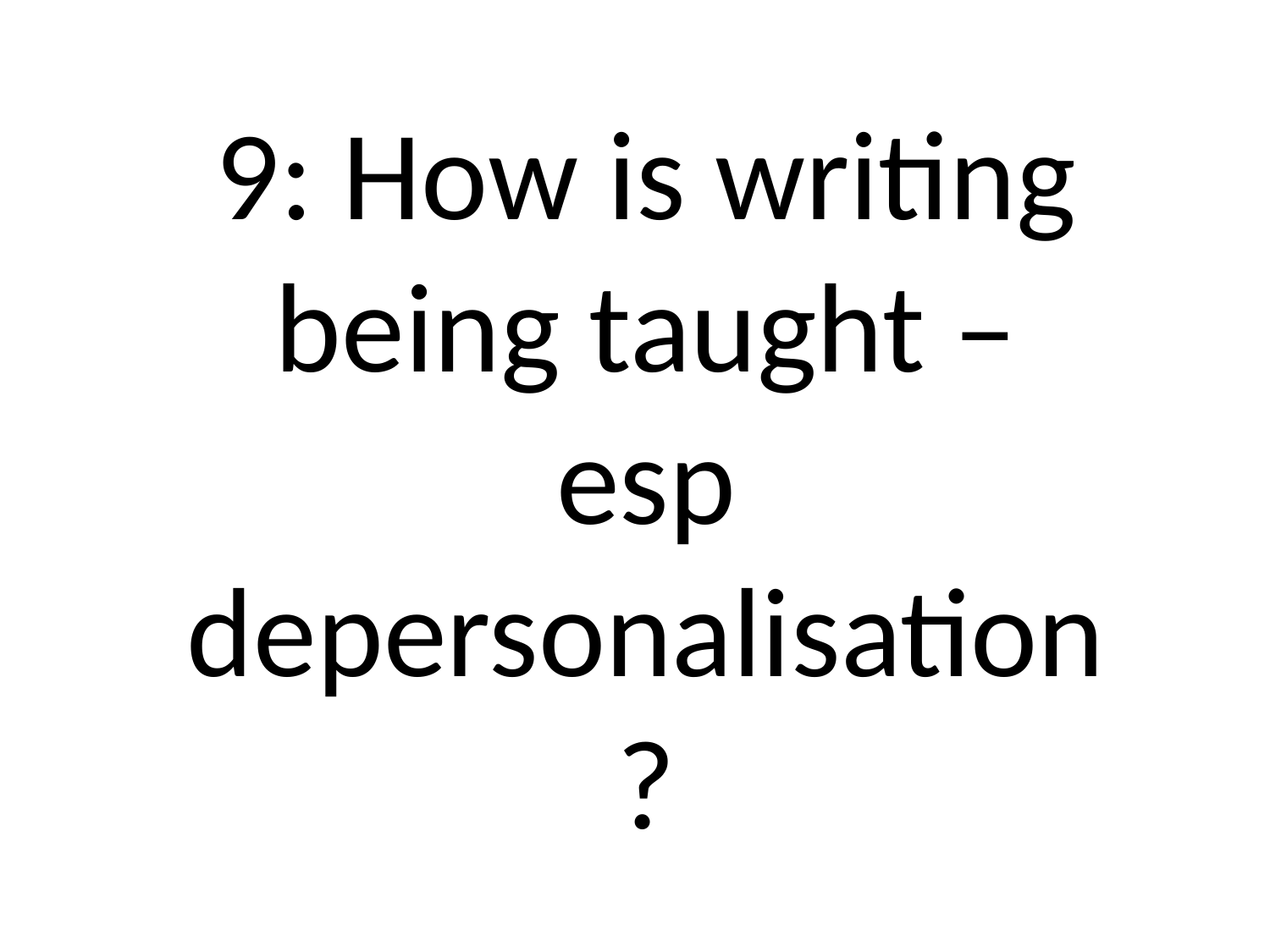

9: How is writing being taught – esp depersonalisation?